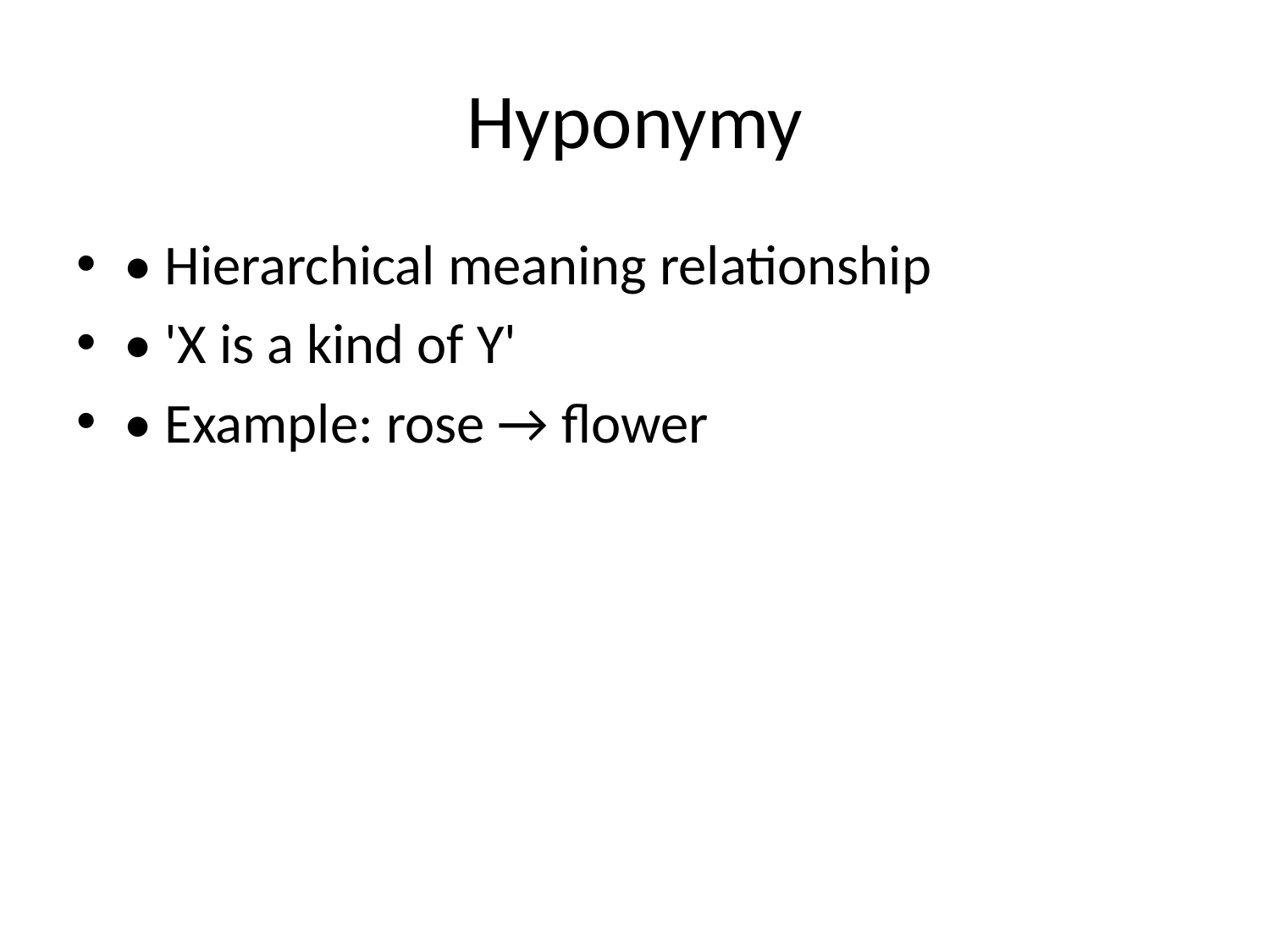

# Hyponymy
• Hierarchical meaning relationship
• 'X is a kind of Y'
• Example: rose → flower